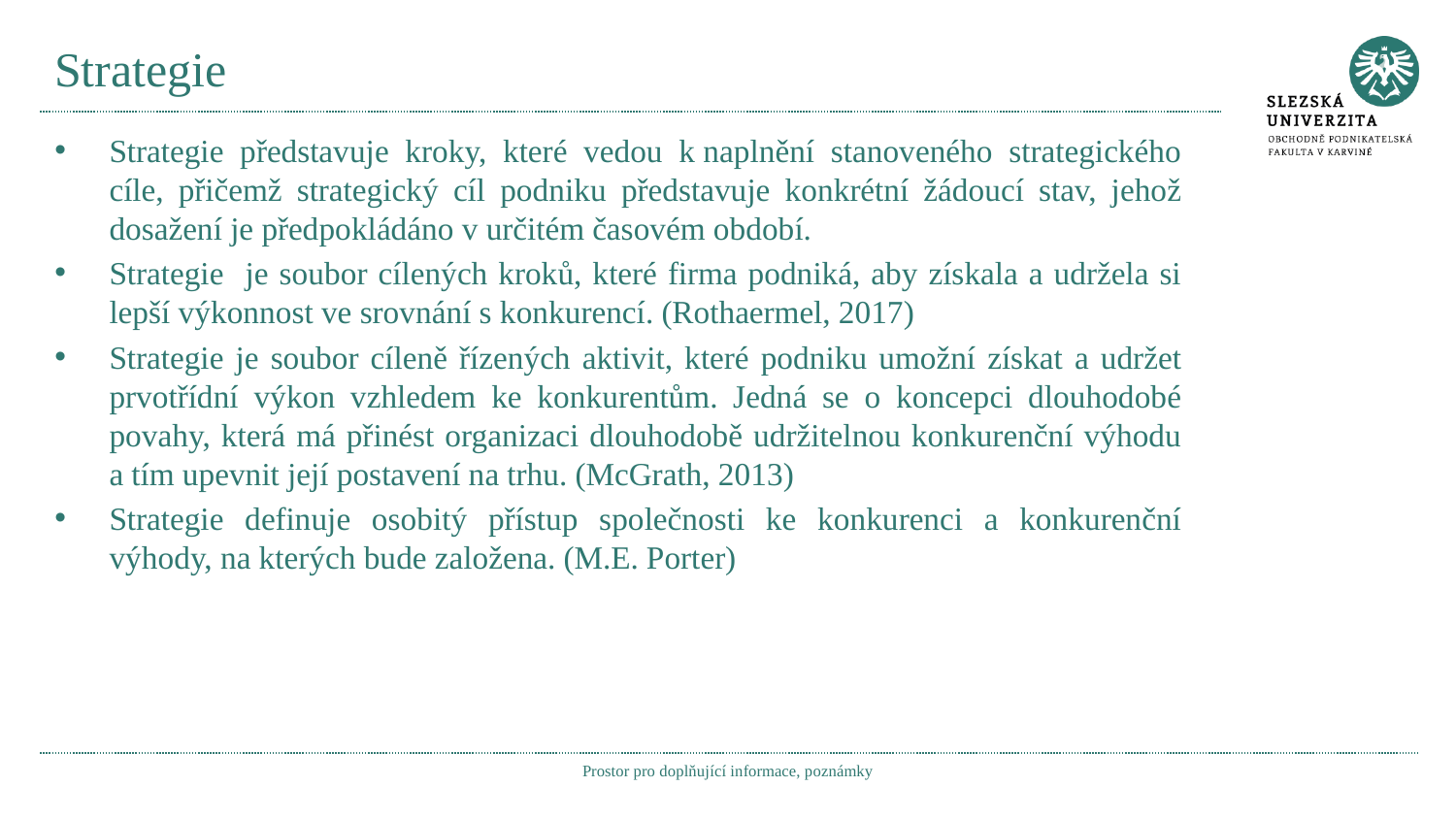

# Strategie
Strategie představuje kroky, které vedou k naplnění stanoveného strategického cíle, přičemž strategický cíl podniku představuje konkrétní žádoucí stav, jehož dosažení je předpokládáno v určitém časovém období.
Strategie  je soubor cílených kroků, které firma podniká, aby získala a udržela si lepší výkonnost ve srovnání s konkurencí. (Rothaermel, 2017)
Strategie je soubor cíleně řízených aktivit, které podniku umožní získat a udržet prvotřídní výkon vzhledem ke konkurentům. Jedná se o koncepci dlouhodobé povahy, která má přinést organizaci dlouhodobě udržitelnou konkurenční výhodu a tím upevnit její postavení na trhu. (McGrath, 2013)
Strategie definuje osobitý přístup společnosti ke konkurenci a konkurenční výhody, na kterých bude založena. (M.E. Porter)

Prostor pro doplňující informace, poznámky